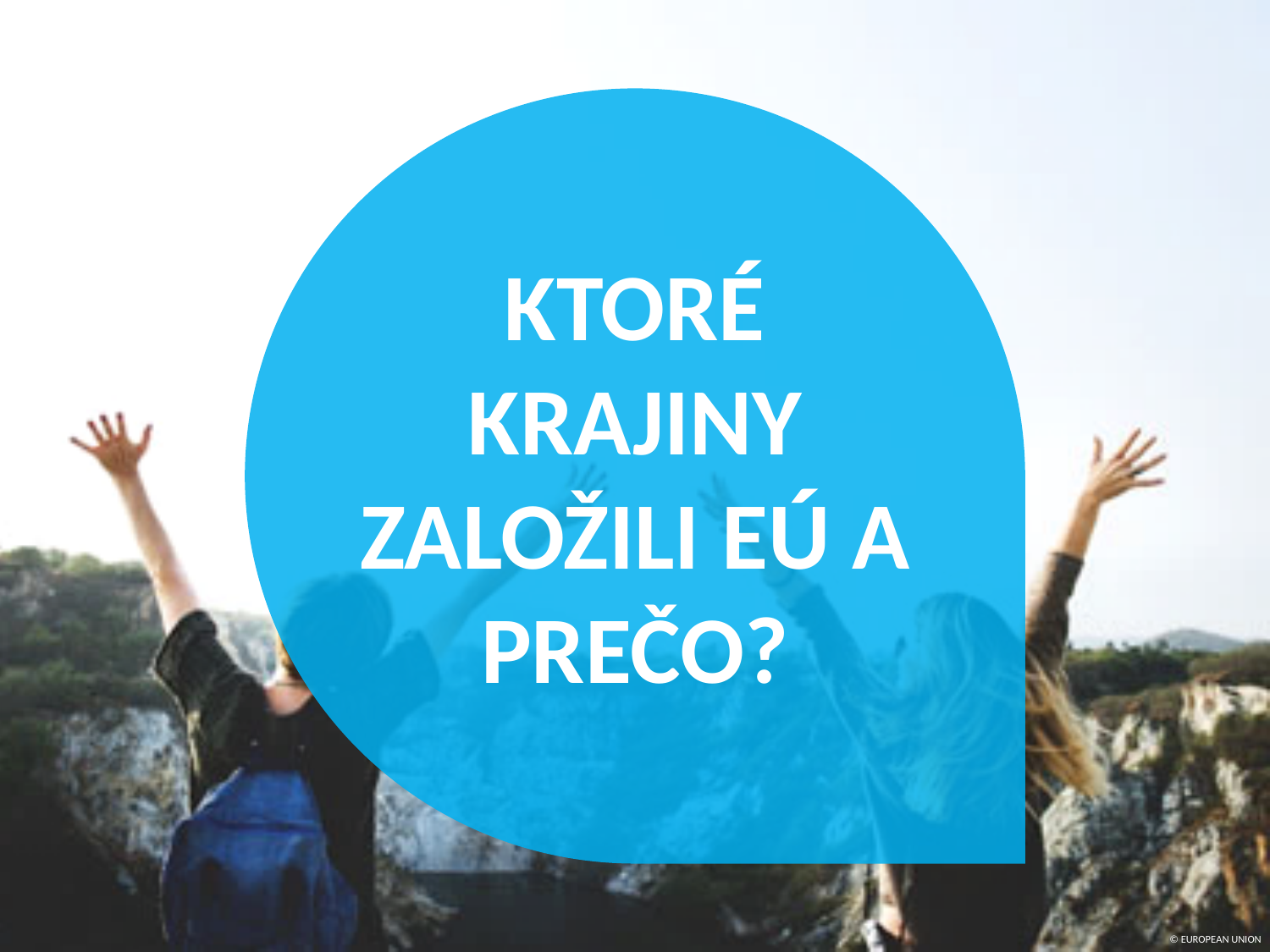

KTORÉ KRAJINY ZALOŽILI EÚ A PREČO?
© EUROPEAN UNION